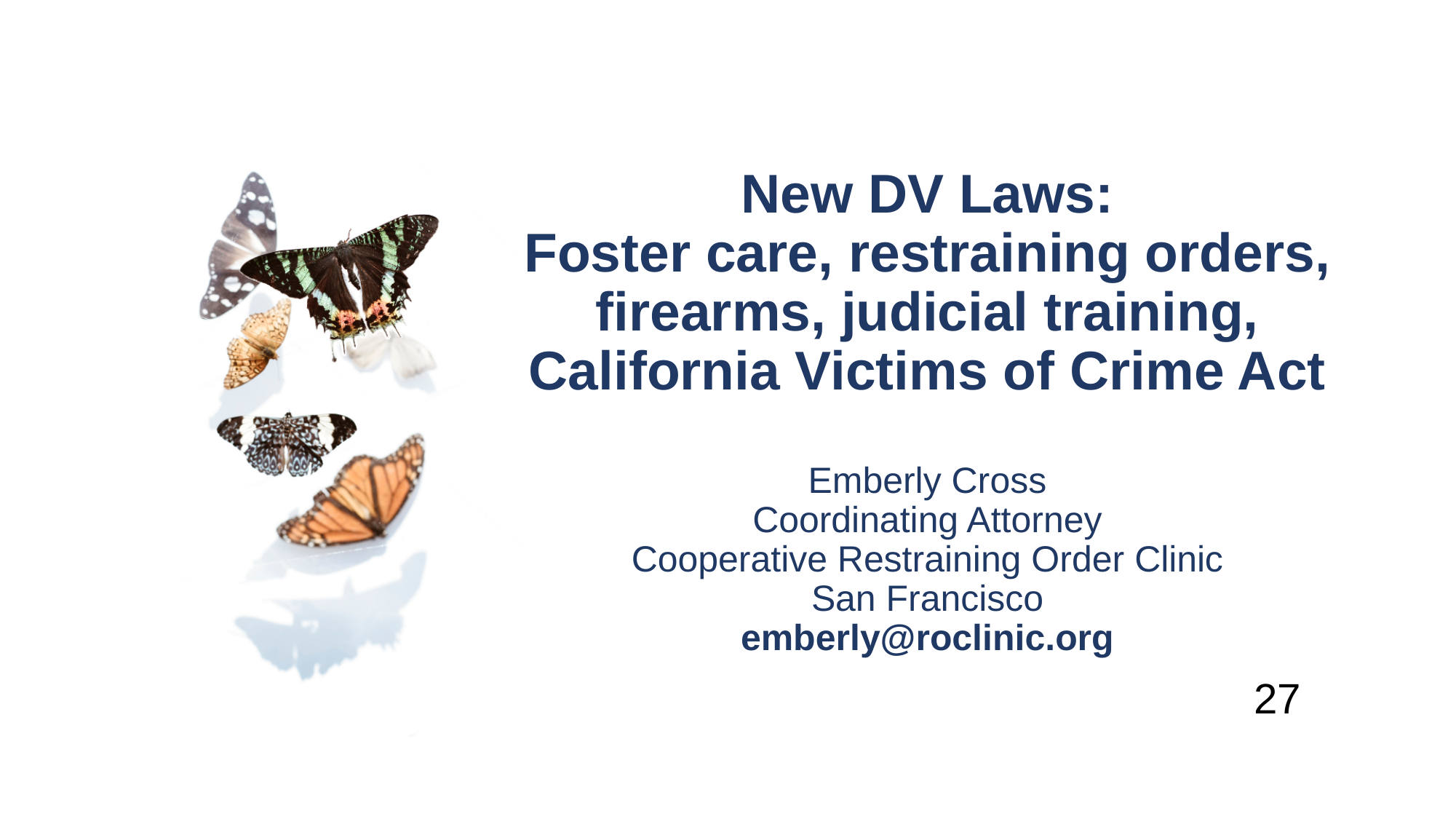

# New DV Laws: Foster care, restraining orders, firearms, judicial training, California Victims of Crime Act
Emberly Cross
Coordinating Attorney
Cooperative Restraining Order Clinic
San Francisco
emberly@roclinic.org
27